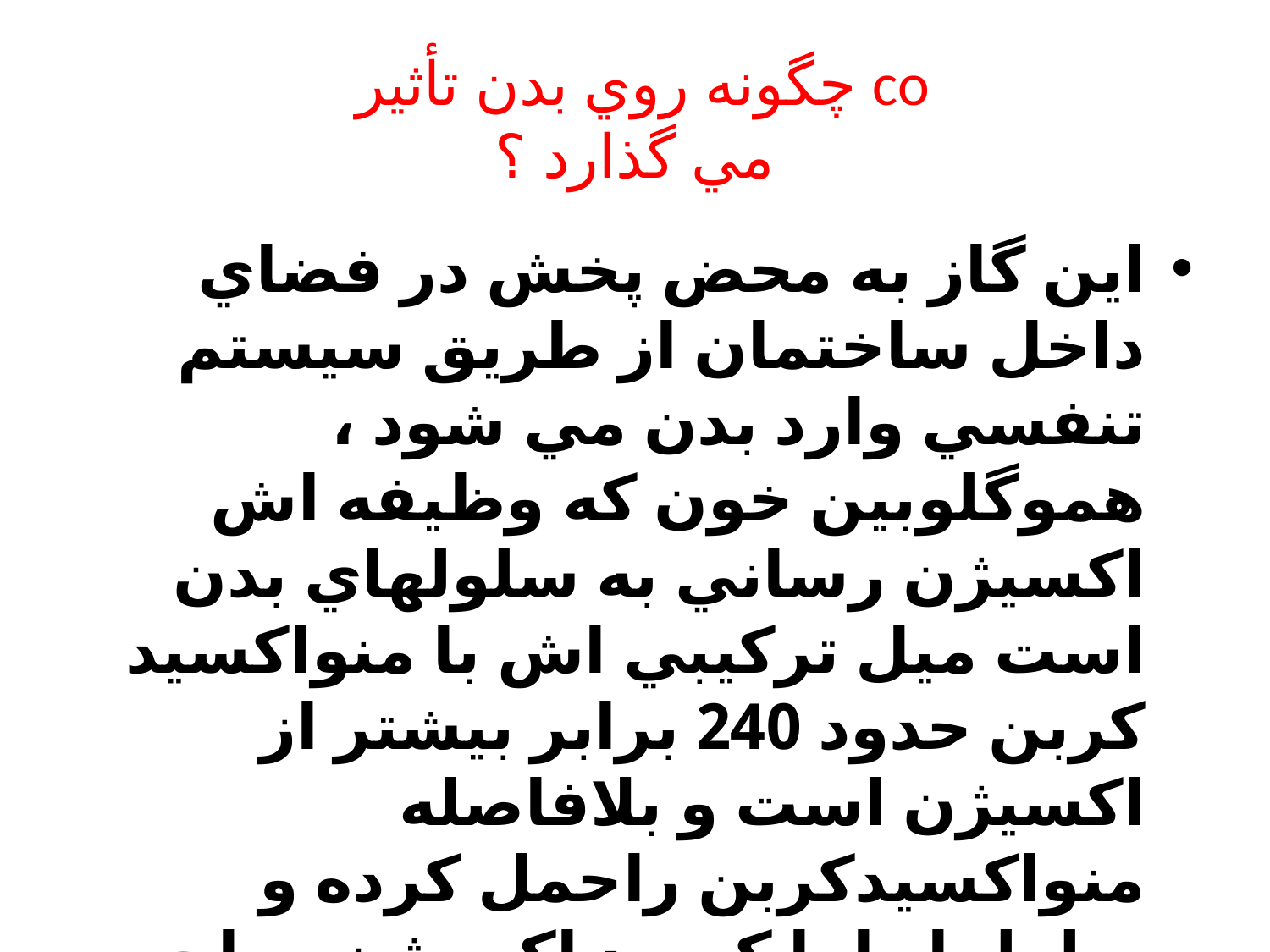

# co چگونه روي بدن تأثير مي گذارد ؟
اين گاز به محض پخش در فضاي داخل ساختمان از طريق سيستم تنفسي وارد بدن مي شود ، هموگلوبين خون كه وظيفه اش اكسيژن رساني به سلولهاي بدن است ميل تركيبي اش با منواكسيد كربن حدود 240 برابر بيشتر از اكسيژن است و بلافاصله منواكسيدكربن راحمل كرده و سلولها را با كمبود اكسيژن مواجه ساخته و در نهايت موجب مرگ انسان مي گردد .